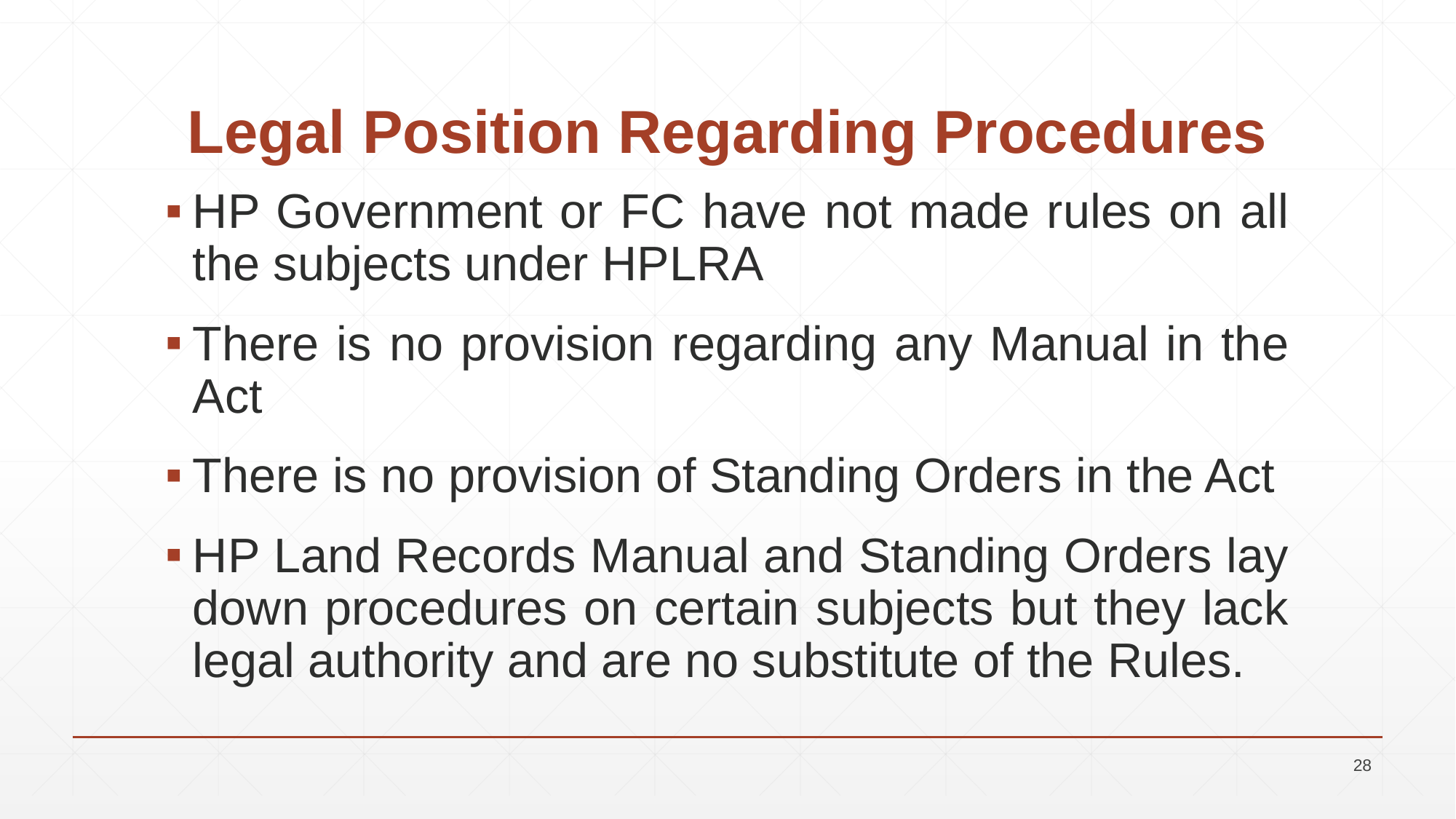

# Legal Position Regarding Procedures
HP Government or FC have not made rules on all the subjects under HPLRA
There is no provision regarding any Manual in the Act
There is no provision of Standing Orders in the Act
HP Land Records Manual and Standing Orders lay down procedures on certain subjects but they lack legal authority and are no substitute of the Rules.

28